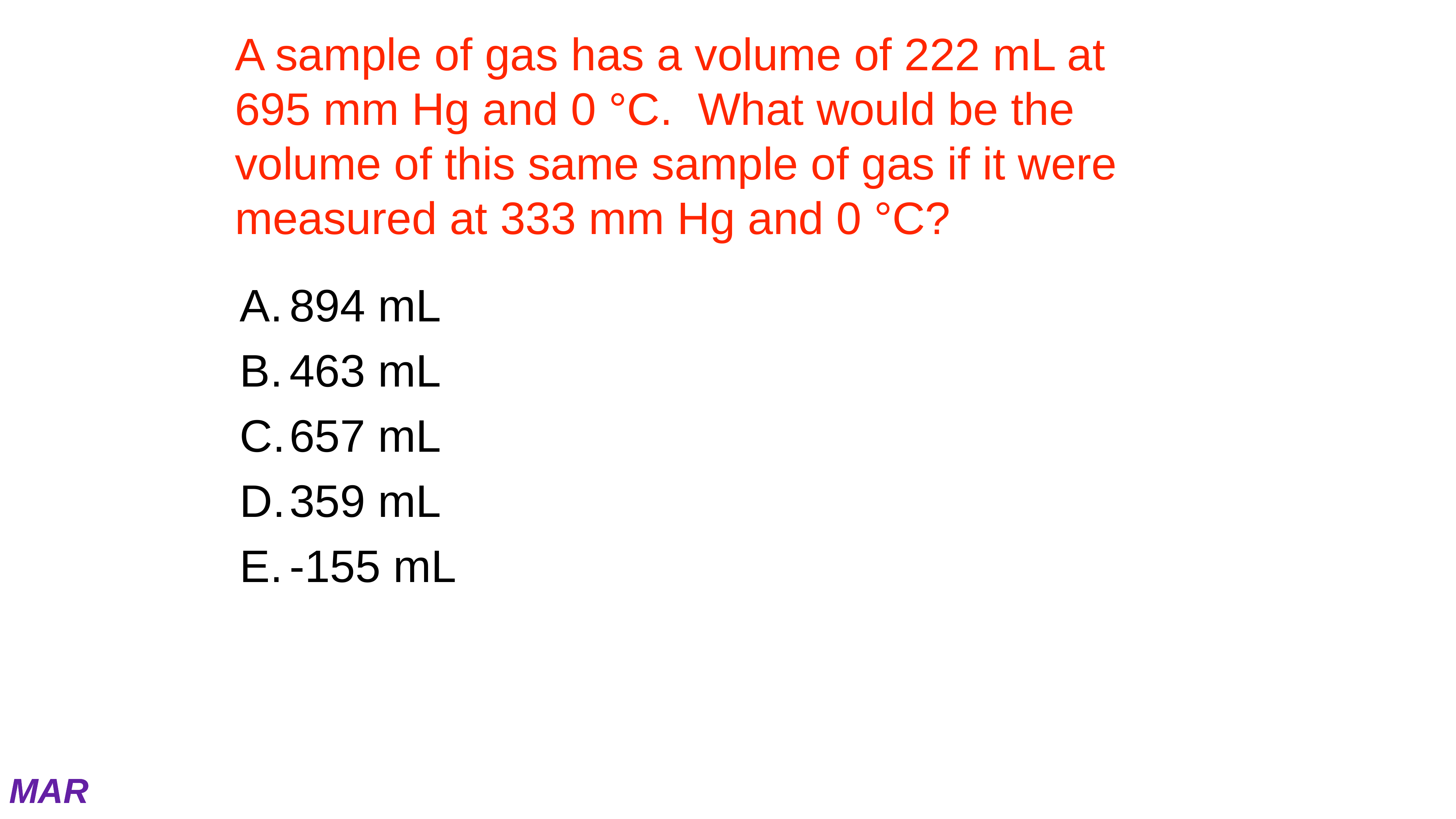

# A sample of gas has a volume of 222 mL at 695 mm Hg and 0 °C.  What would be the volume of this same sample of gas if it were measured at 333 mm Hg and 0 °C?
894 mL
463 mL
657 mL
359 mL
-155 mL
MAR
Answer = B, 463 mL

Can use "combined gas law",
P1V1/T1 = P2V2/T2
convert T to Kelvin (or just cancel! :), solve for V2:

V2 = P1V1T2/P2T1
V2 =695 mm Hg*222 mL * 273 K / 333 mm Hg * 273 K
V2 = 463 mL
Enter your response on
your i>Clicker now!